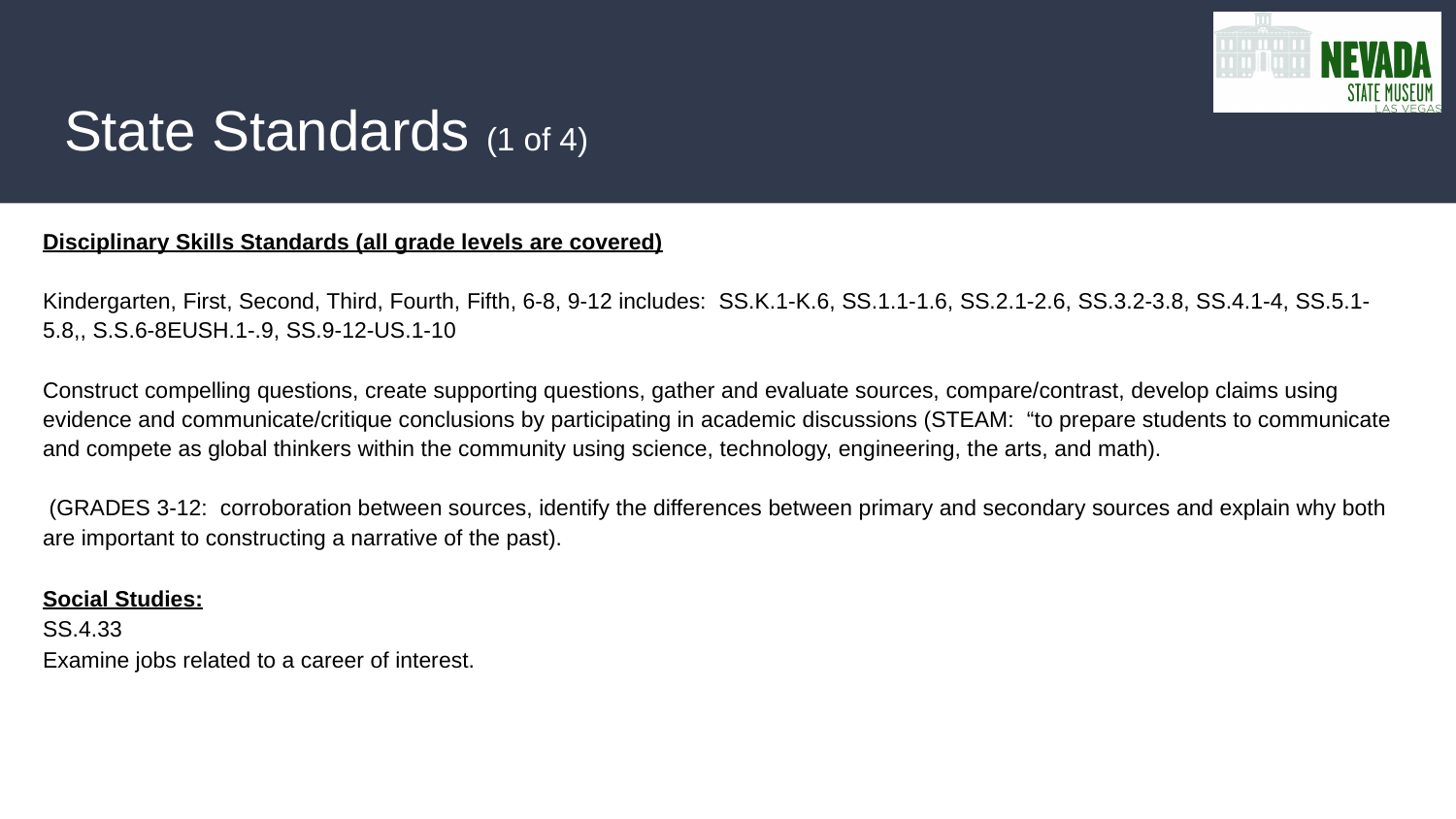

# State Standards (1 of 4)
Disciplinary Skills Standards (all grade levels are covered)
Kindergarten, First, Second, Third, Fourth, Fifth, 6-8, 9-12 includes:  SS.K.1-K.6, SS.1.1-1.6, SS.2.1-2.6, SS.3.2-3.8, SS.4.1-4, SS.5.1-5.8,, S.S.6-8EUSH.1-.9, SS.9-12-US.1-10
Construct compelling questions, create supporting questions, gather and evaluate sources, compare/contrast, develop claims using evidence and communicate/critique conclusions by participating in academic discussions (STEAM:  “to prepare students to communicate and compete as global thinkers within the community using science, technology, engineering, the arts, and math).
 (GRADES 3-12:  corroboration between sources, identify the differences between primary and secondary sources and explain why both are important to constructing a narrative of the past).

Social Studies:
SS.4.33
Examine jobs related to a career of interest.